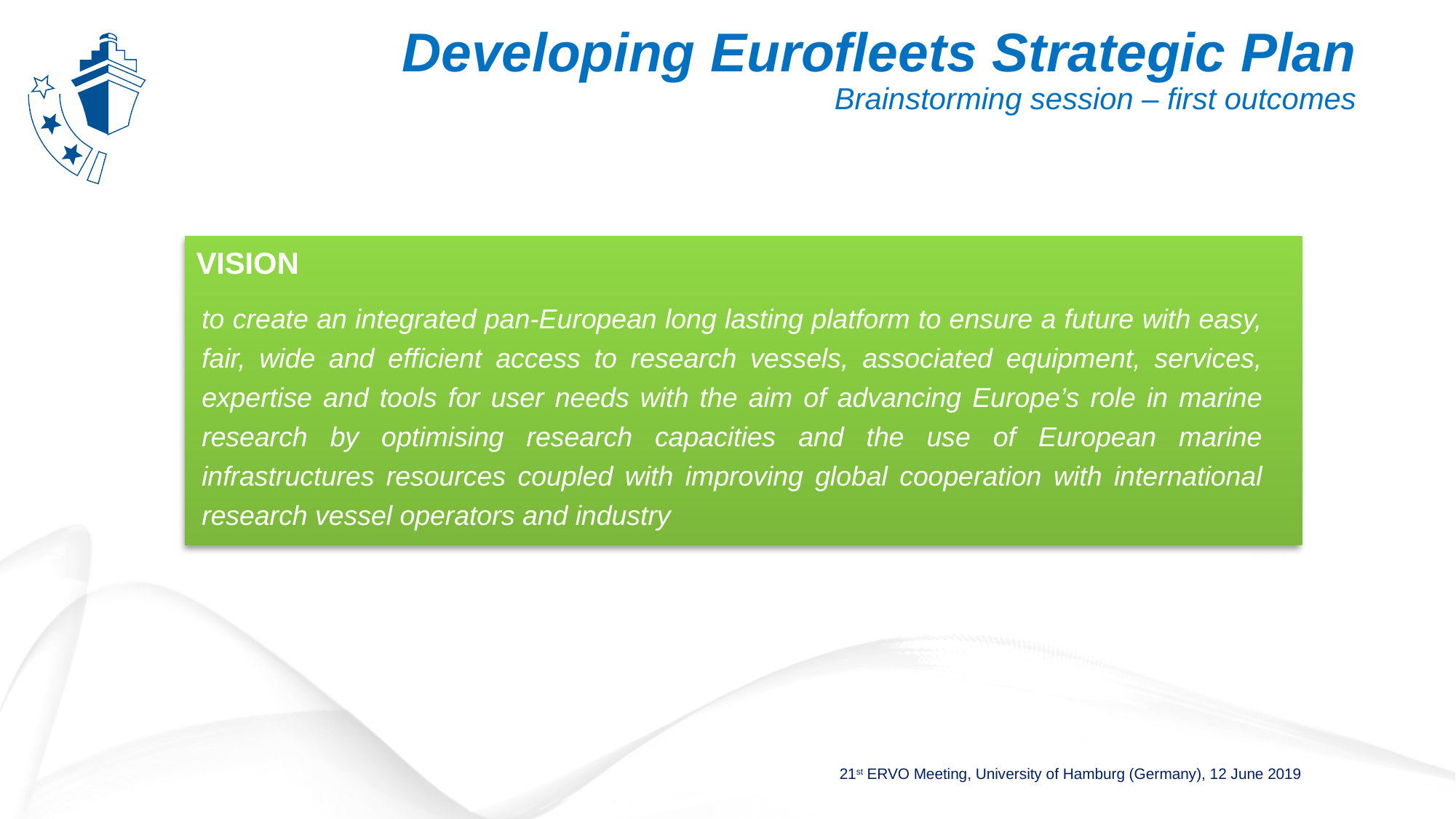

Developing Eurofleets Strategic Plan
Brainstorming session – first outcomes

VISION
to create an integrated pan-European long lasting platform to ensure a future with easy, fair, wide and efficient access to research vessels, associated equipment, services, expertise and tools for user needs with the aim of advancing Europe’s role in marine research by optimising research capacities and the use of European marine infrastructures resources coupled with improving global cooperation with international research vessel operators and industry